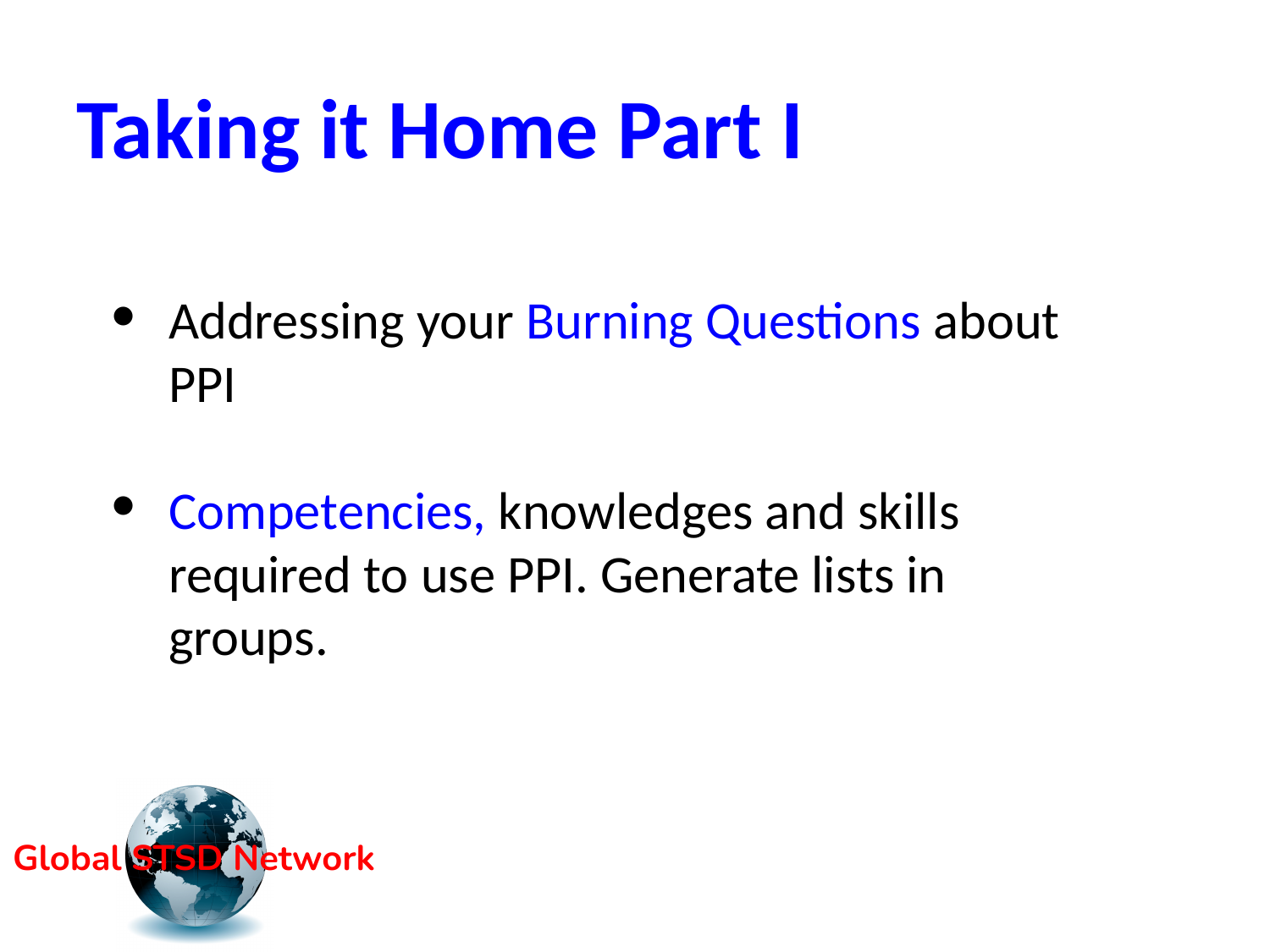

# Taking it Home Part I
Addressing your Burning Questions about PPI

Competencies, knowledges and skills required to use PPI. Generate lists in groups.